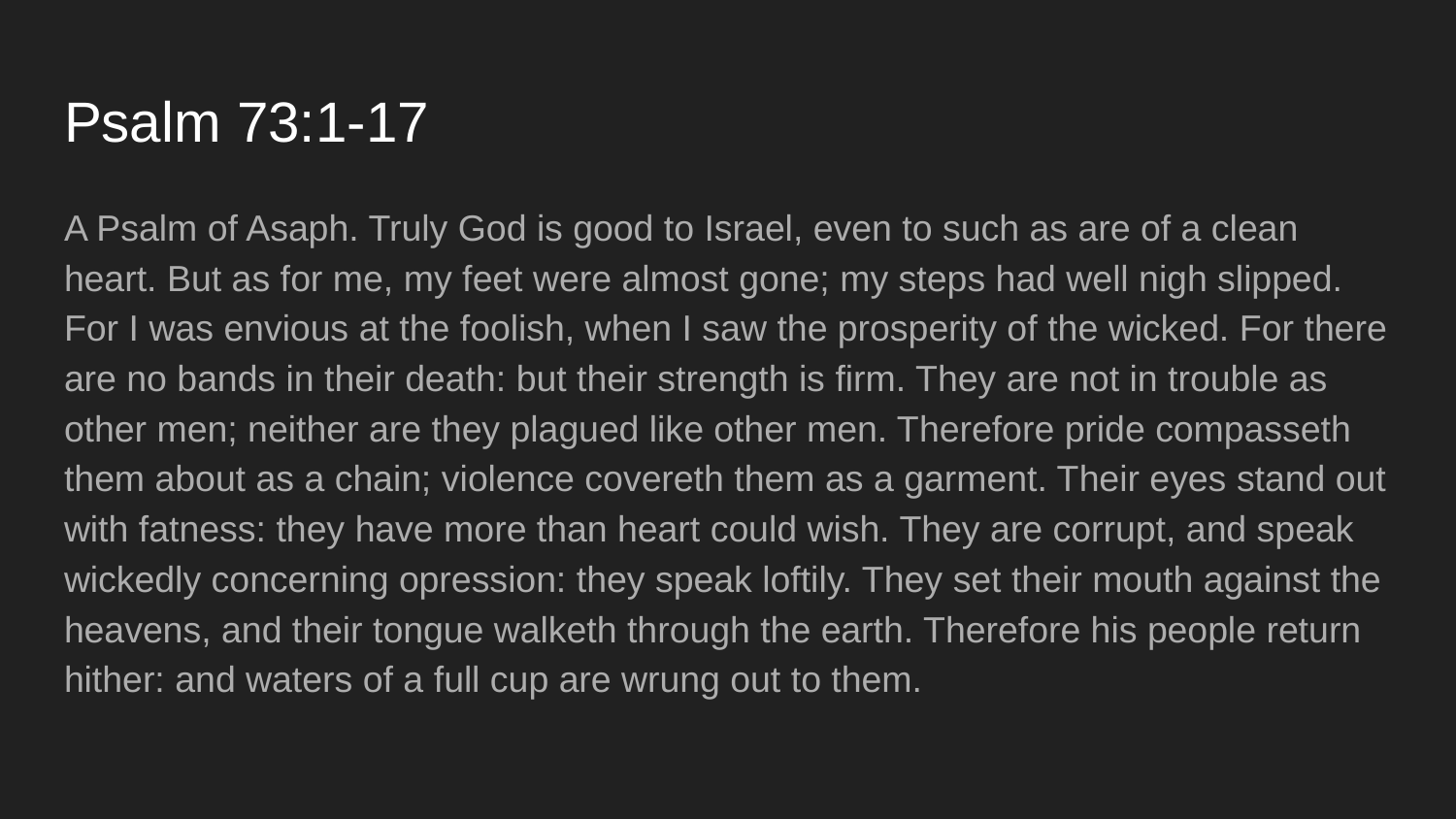

# Psalm 73:1-17
A Psalm of Asaph. Truly God is good to Israel, even to such as are of a clean heart. But as for me, my feet were almost gone; my steps had well nigh slipped. For I was envious at the foolish, when I saw the prosperity of the wicked. For there are no bands in their death: but their strength is firm. They are not in trouble as other men; neither are they plagued like other men. Therefore pride compasseth them about as a chain; violence covereth them as a garment. Their eyes stand out with fatness: they have more than heart could wish. They are corrupt, and speak wickedly concerning opression: they speak loftily. They set their mouth against the heavens, and their tongue walketh through the earth. Therefore his people return hither: and waters of a full cup are wrung out to them.